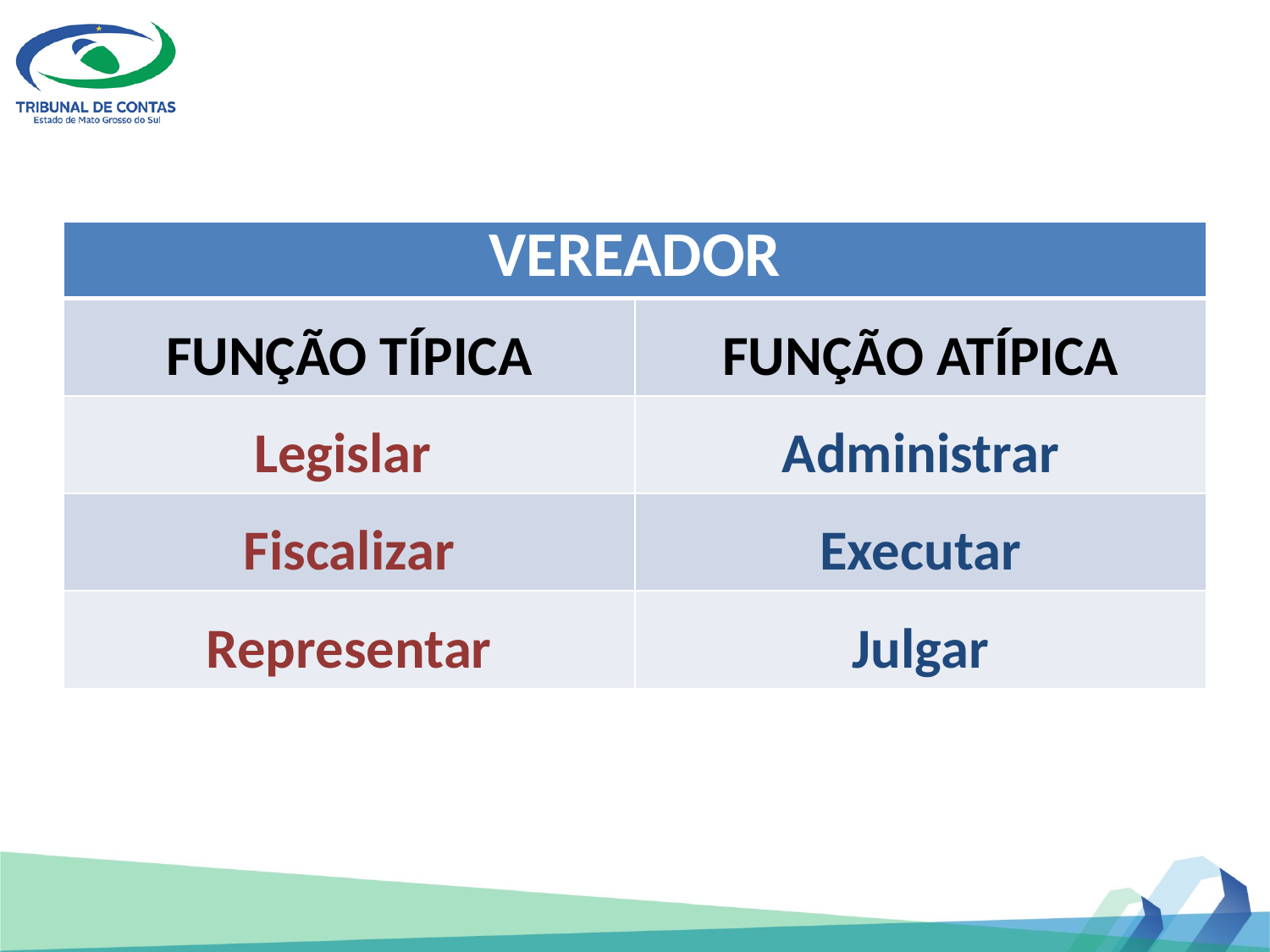

#
| VEREADOR |  |
| --- | --- |
| FUNÇÃO TÍPICA | FUNÇÃO ATÍPICA |
| Legislar | Administrar |
| Fiscalizar | Executar |
| Representar | Julgar |